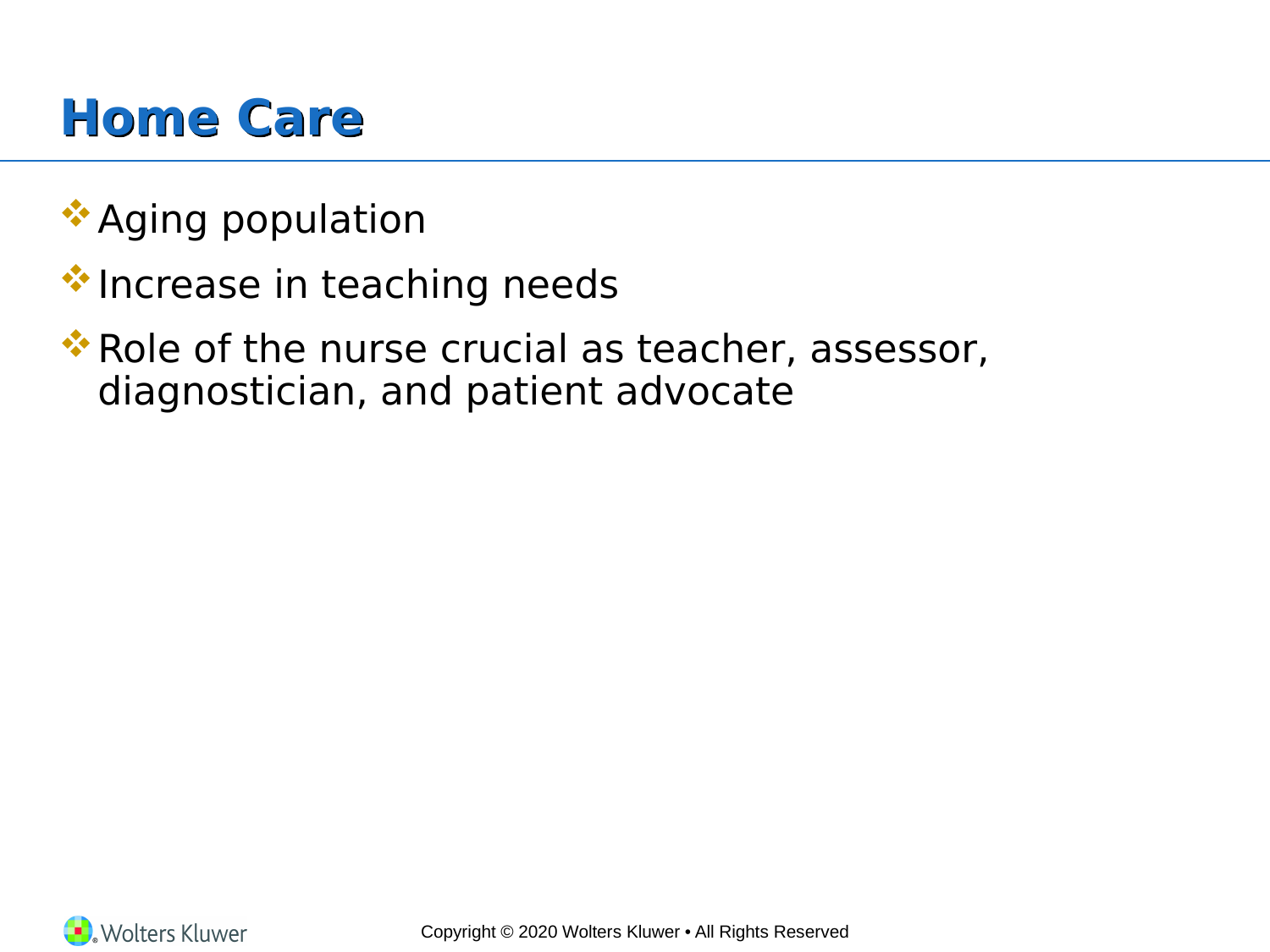

# Home Care
Aging population
Increase in teaching needs
Role of the nurse crucial as teacher, assessor, diagnostician, and patient advocate